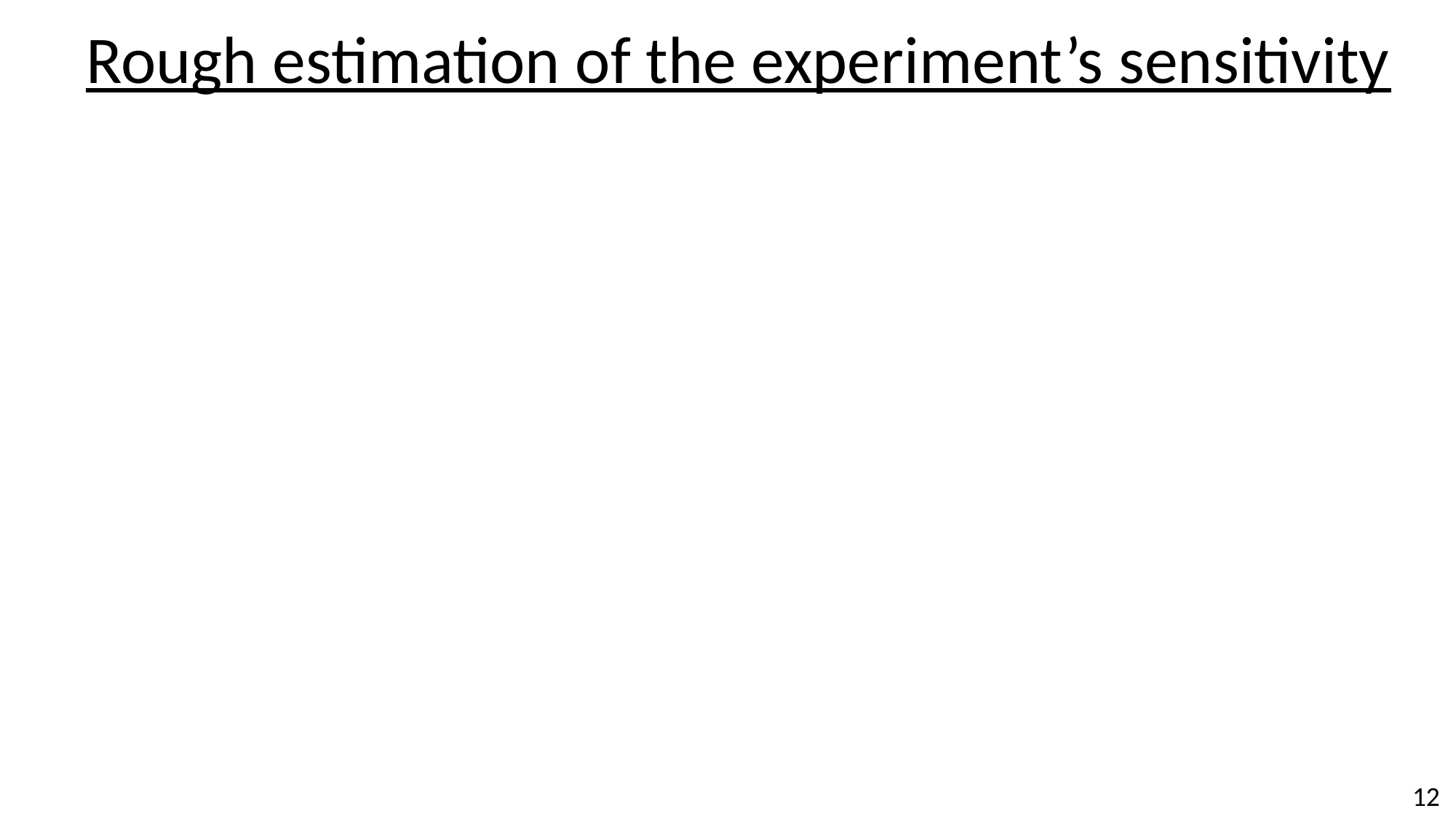

# Rough estimation of the experiment’s sensitivity

12